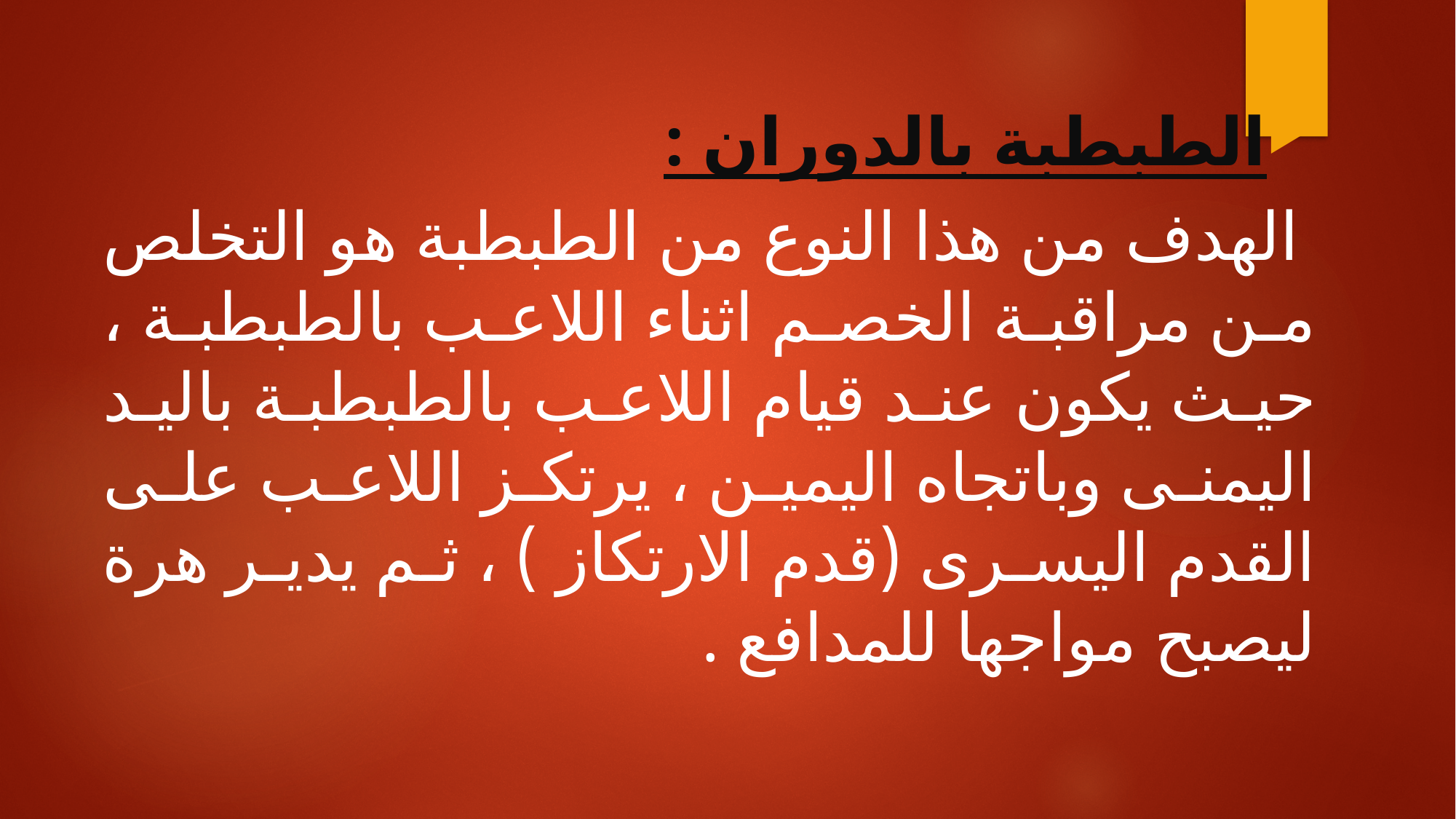

الطبطبة بالدوران :
 الهدف من هذا النوع من الطبطبة هو التخلص من مراقبة الخصم اثناء اللاعب بالطبطبة ، حيث يكون عند قيام اللاعب بالطبطبة باليد اليمنى وباتجاه اليمين ، يرتكز اللاعب على القدم اليسرى (قدم الارتكاز ) ، ثم يدير هرة ليصبح مواجها للمدافع .